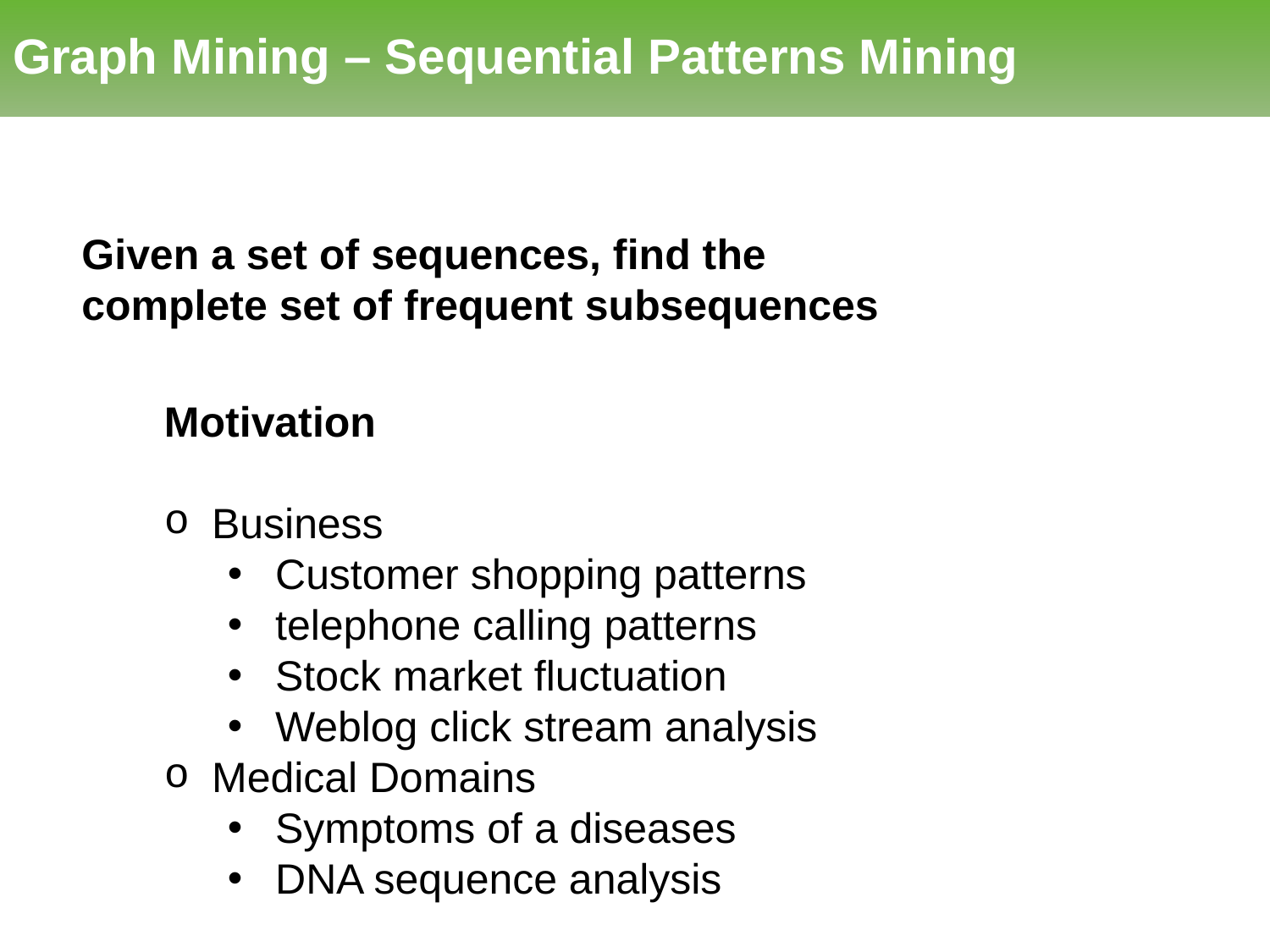

# Graph Mining – Sequential Patterns Mining
Given a set of sequences, find the complete set of frequent subsequences
Motivation

Business
Customer shopping patterns
telephone calling patterns
Stock market fluctuation
Weblog click stream analysis
Medical Domains
Symptoms of a diseases
DNA sequence analysis